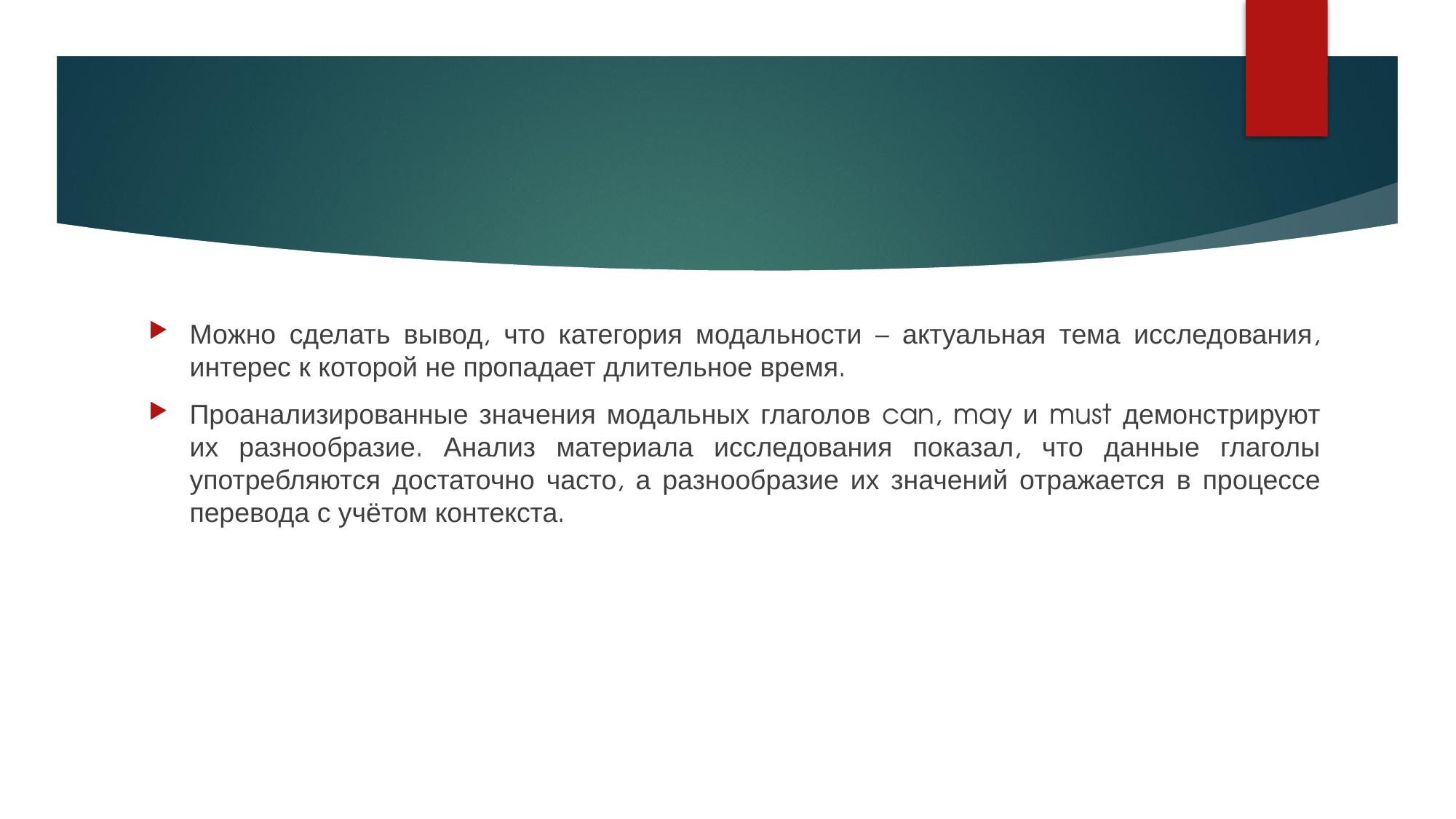

#
Можно сделать вывод, что категория модальности – актуальная тема исследования, интерес к которой не пропадает длительное время.
Проанализированные значения модальных глаголов can, may и must демонстрируют их разнообразие. Анализ материала исследования показал, что данные глаголы употребляются достаточно часто, а разнообразие их значений отражается в процессе перевода с учётом контекста.